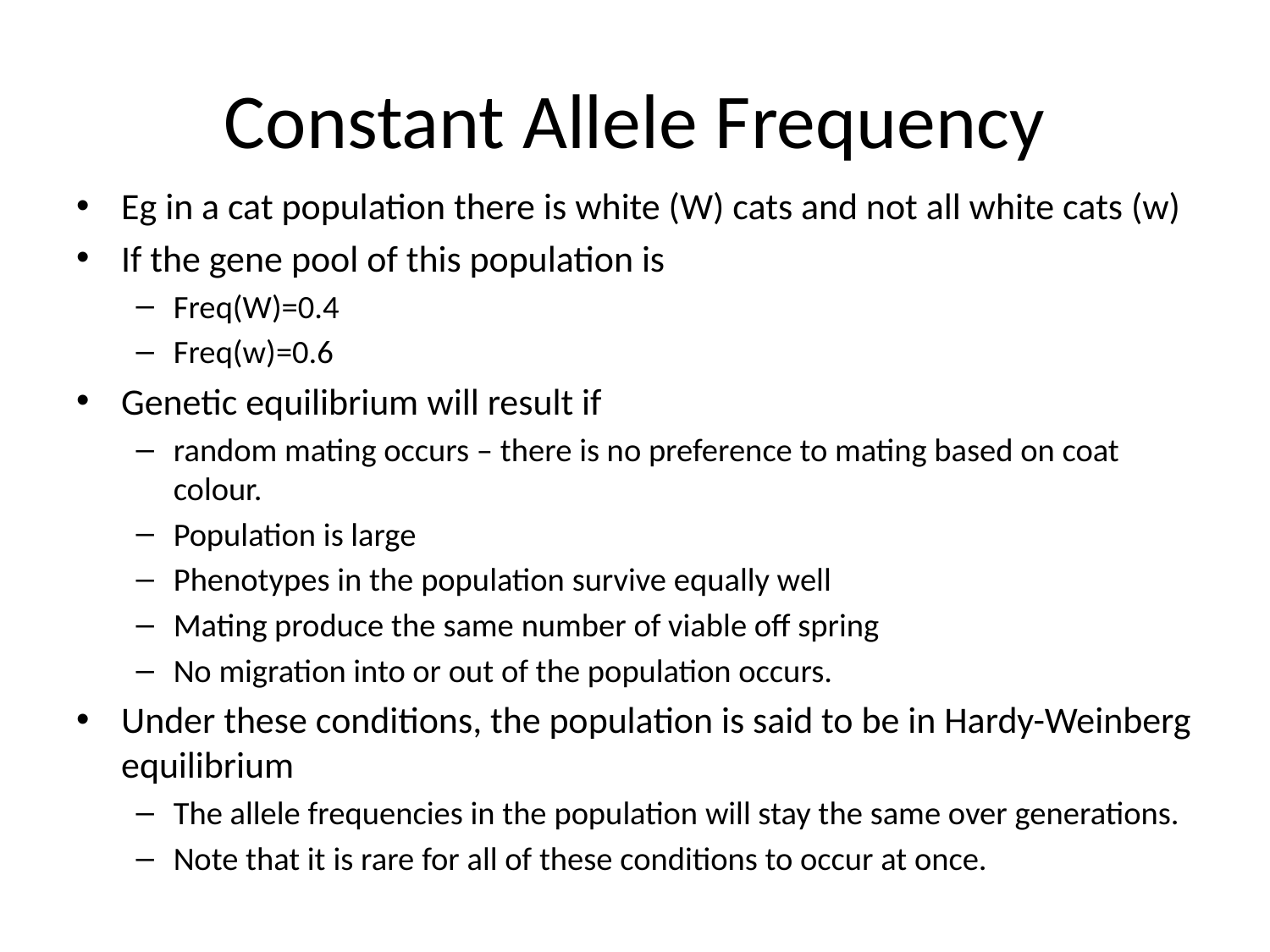

# Constant Allele Frequency
Eg in a cat population there is white (W) cats and not all white cats (w)
If the gene pool of this population is
Freq(W)=0.4
Freq(w)=0.6
Genetic equilibrium will result if
random mating occurs – there is no preference to mating based on coat colour.
Population is large
Phenotypes in the population survive equally well
Mating produce the same number of viable off spring
No migration into or out of the population occurs.
Under these conditions, the population is said to be in Hardy-Weinberg equilibrium
The allele frequencies in the population will stay the same over generations.
Note that it is rare for all of these conditions to occur at once.